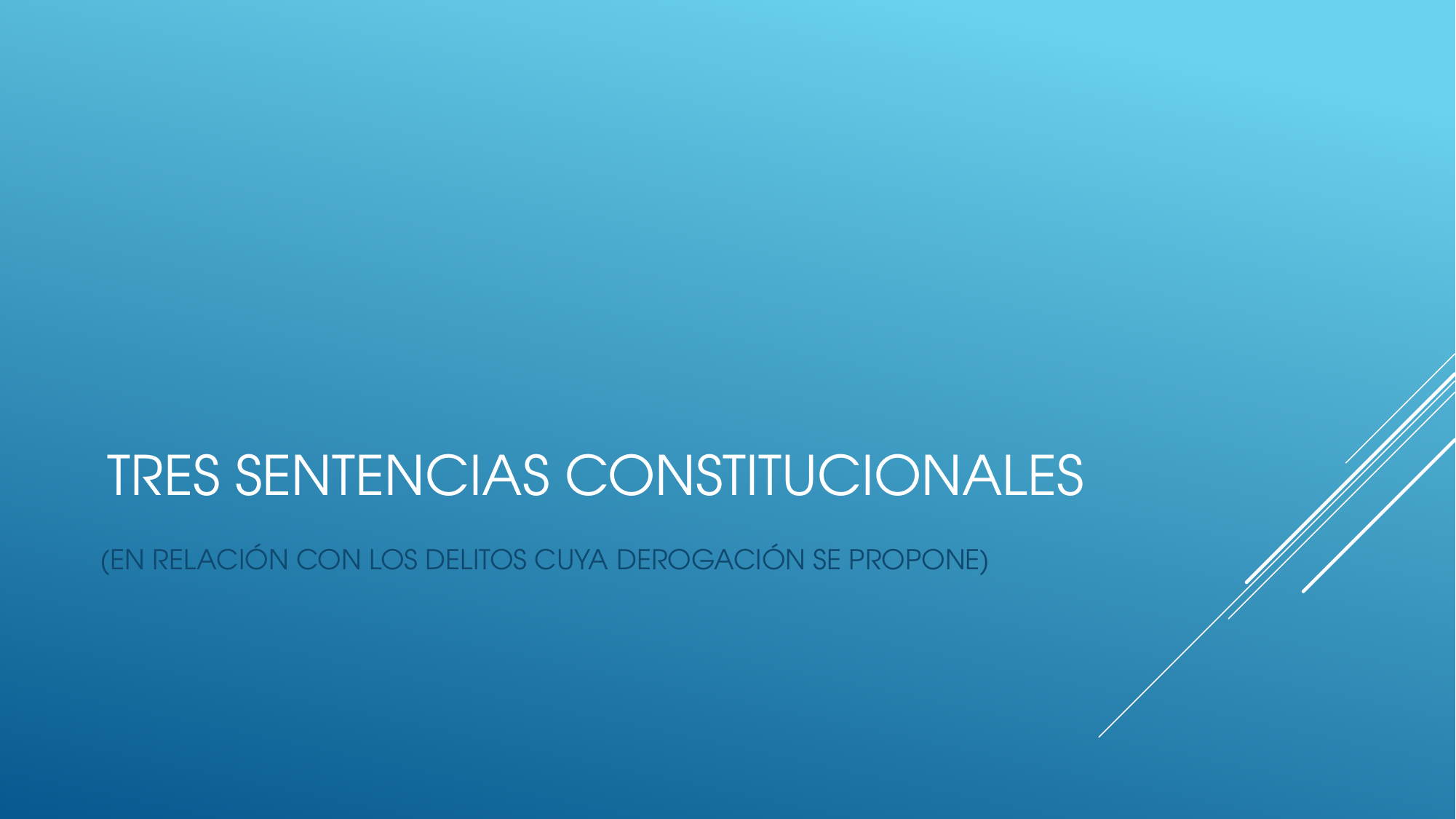

# TRES SENTENCIAS CONSTITUCIONALES
 (EN RELACIÓN CON LOS DELITOS CUYA DEROGACIÓN SE PROPONE)